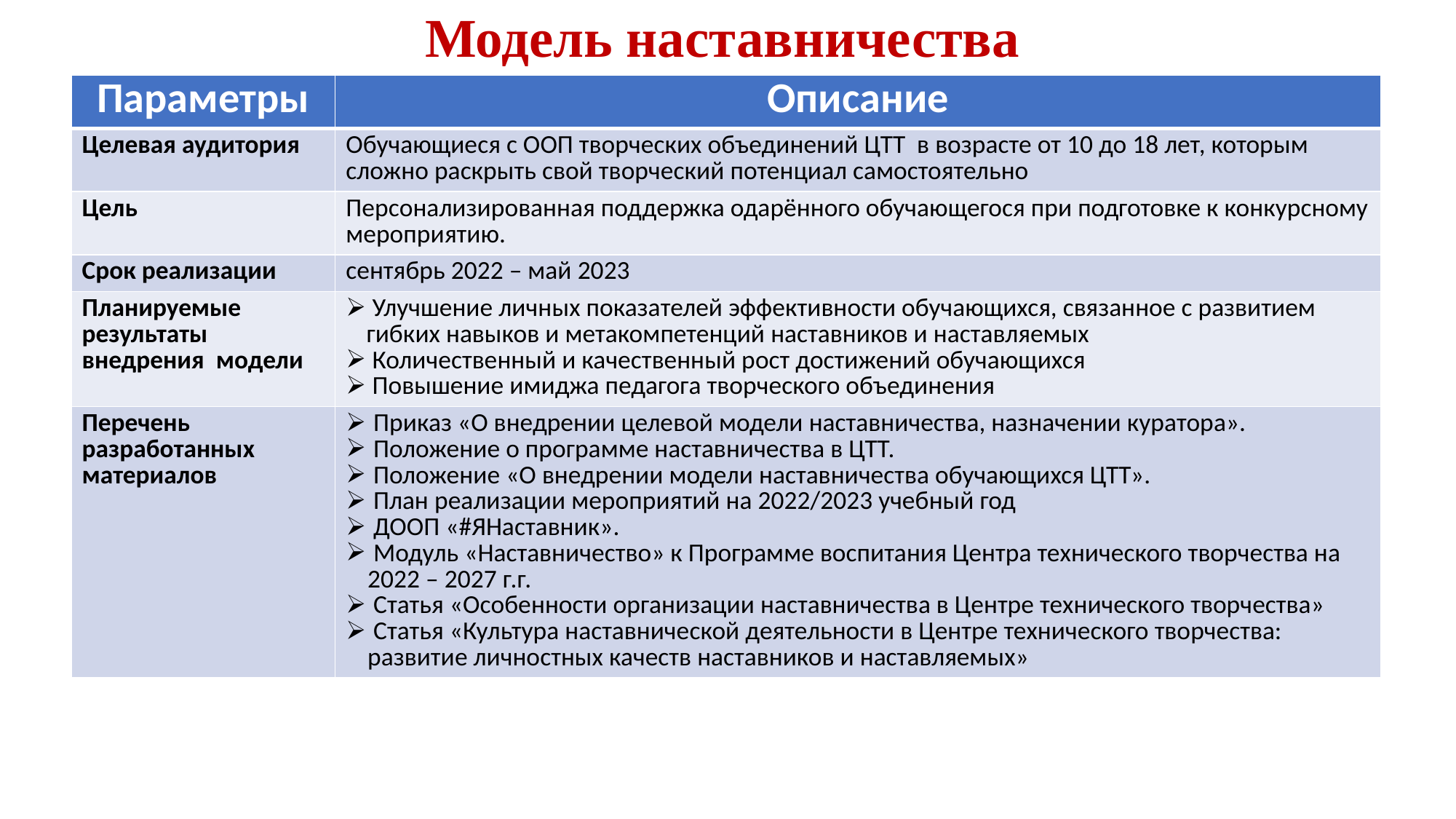

Модель наставничества
| Параметры | Описание |
| --- | --- |
| Целевая аудитория | Обучающиеся с ООП творческих объединений ЦТТ в возрасте от 10 до 18 лет, которым сложно раскрыть свой творческий потенциал самостоятельно |
| Цель | Персонализированная поддержка одарённого обучающегося при подготовке к конкурсному мероприятию. |
| Срок реализации | сентябрь 2022 – май 2023 |
| Планируемые результаты внедрения модели | Улучшение личных показателей эффективности обучающихся, связанное с развитием гибких навыков и метакомпетенций наставников и наставляемых Количественный и качественный рост достижений обучающихся Повышение имиджа педагога творческого объединения |
| Перечень разработанных материалов | Приказ «О внедрении целевой модели наставничества, назначении куратора». Положение о программе наставничества в ЦТТ. Положение «О внедрении модели наставничества обучающихся ЦТТ». План реализации мероприятий на 2022/2023 учебный год ДООП «#ЯНаставник». Модуль «Наставничество» к Программе воспитания Центра технического творчества на 2022 – 2027 г.г. Статья «Особенности организации наставничества в Центре технического творчества» Статья «Культура наставнической деятельности в Центре технического творчества: развитие личностных качеств наставников и наставляемых» |